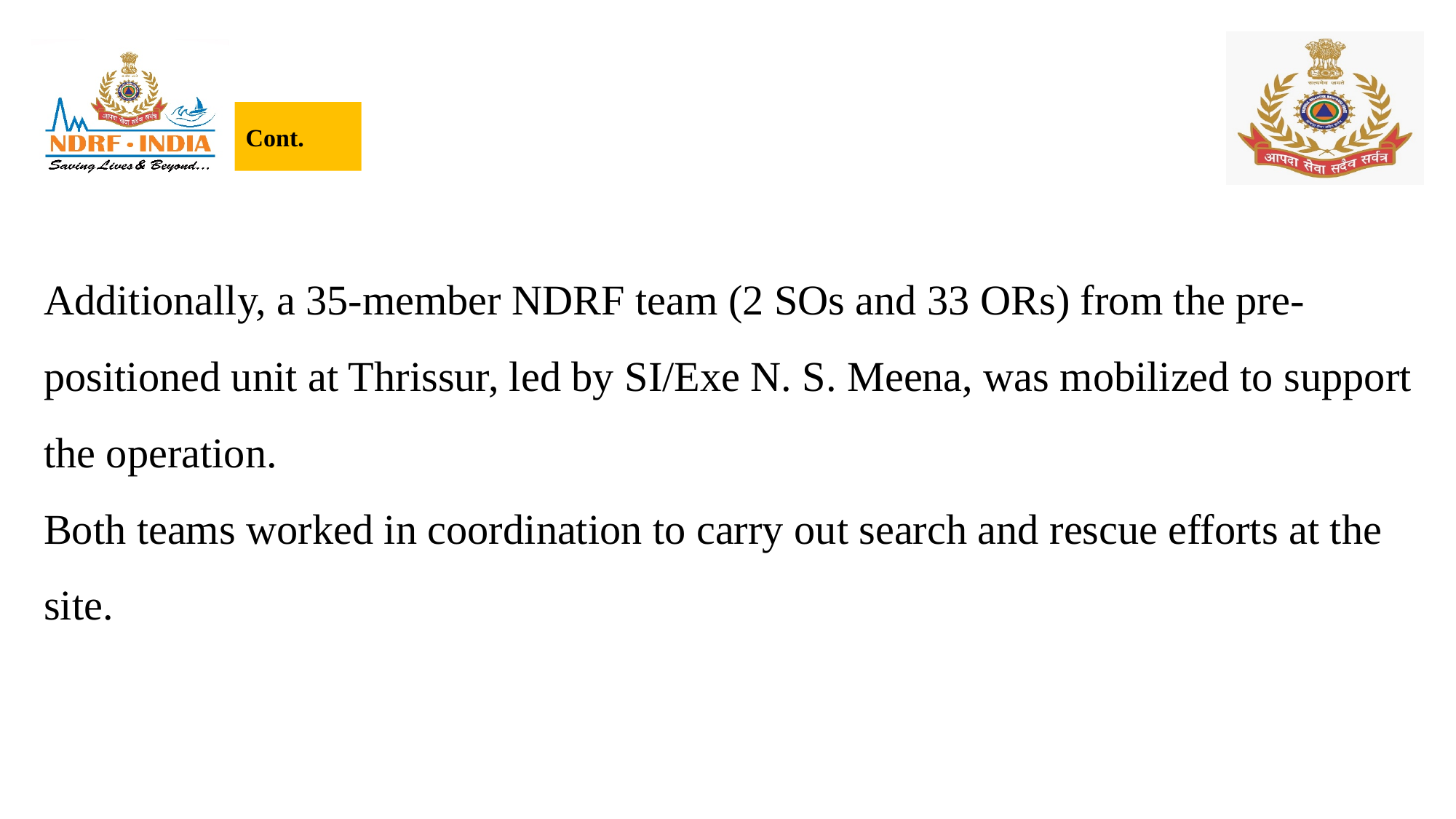

Cont.

Additionally, a 35-member NDRF team (2 SOs and 33 ORs) from the pre-positioned unit at Thrissur, led by SI/Exe N. S. Meena, was mobilized to support the operation.
Both teams worked in coordination to carry out search and rescue efforts at the site.